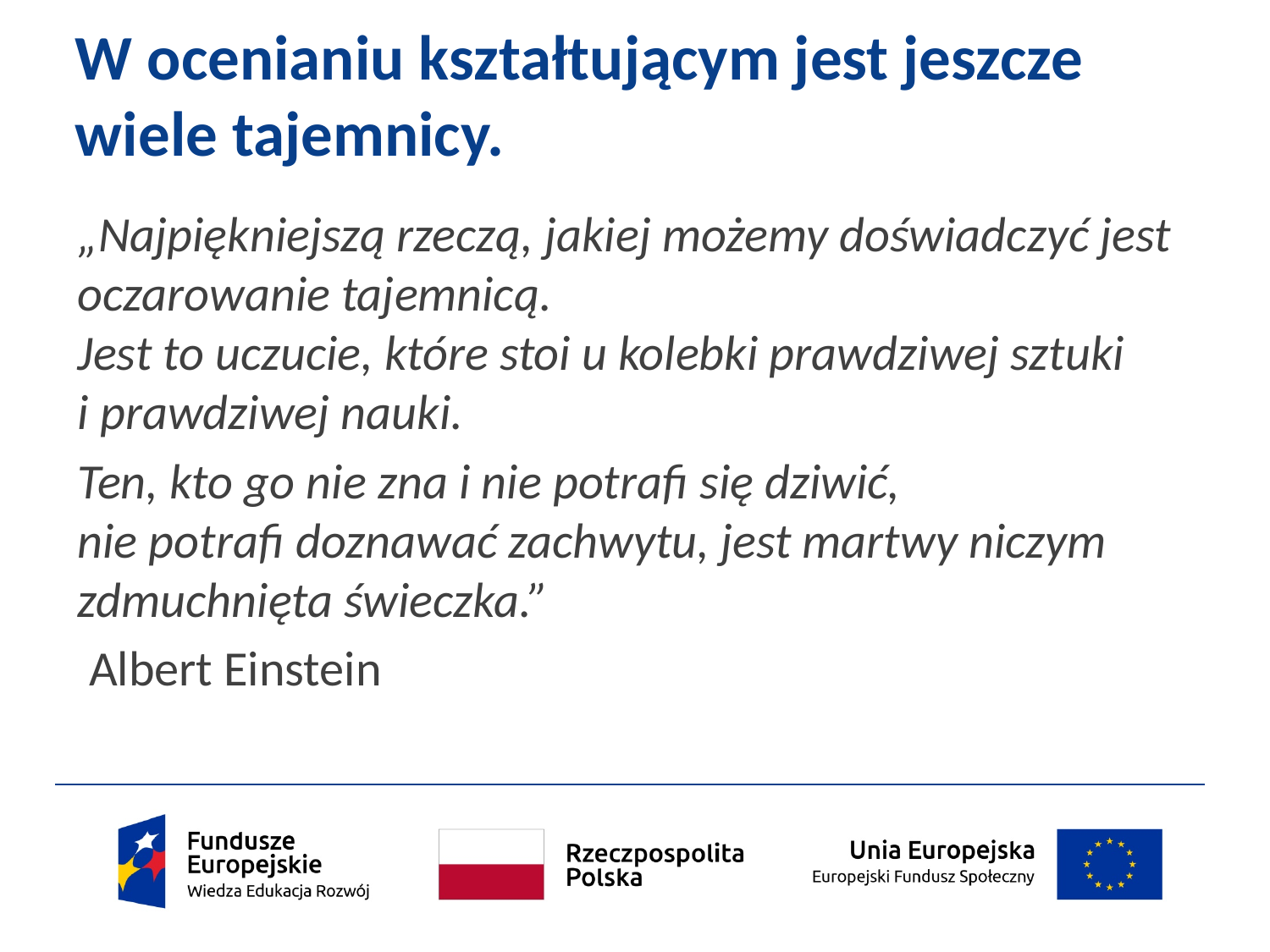

# W ocenianiu kształtującym jest jeszcze wiele tajemnicy.
„Najpiękniejszą rzeczą, jakiej możemy doświadczyć jest oczarowanie tajemnicą.
Jest to uczucie, które stoi u kolebki prawdziwej sztuki
i prawdziwej nauki.
Ten, kto go nie zna i nie potrafi się dziwić,
nie potrafi doznawać zachwytu, jest martwy niczym zdmuchnięta świeczka.”
 Albert Einstein